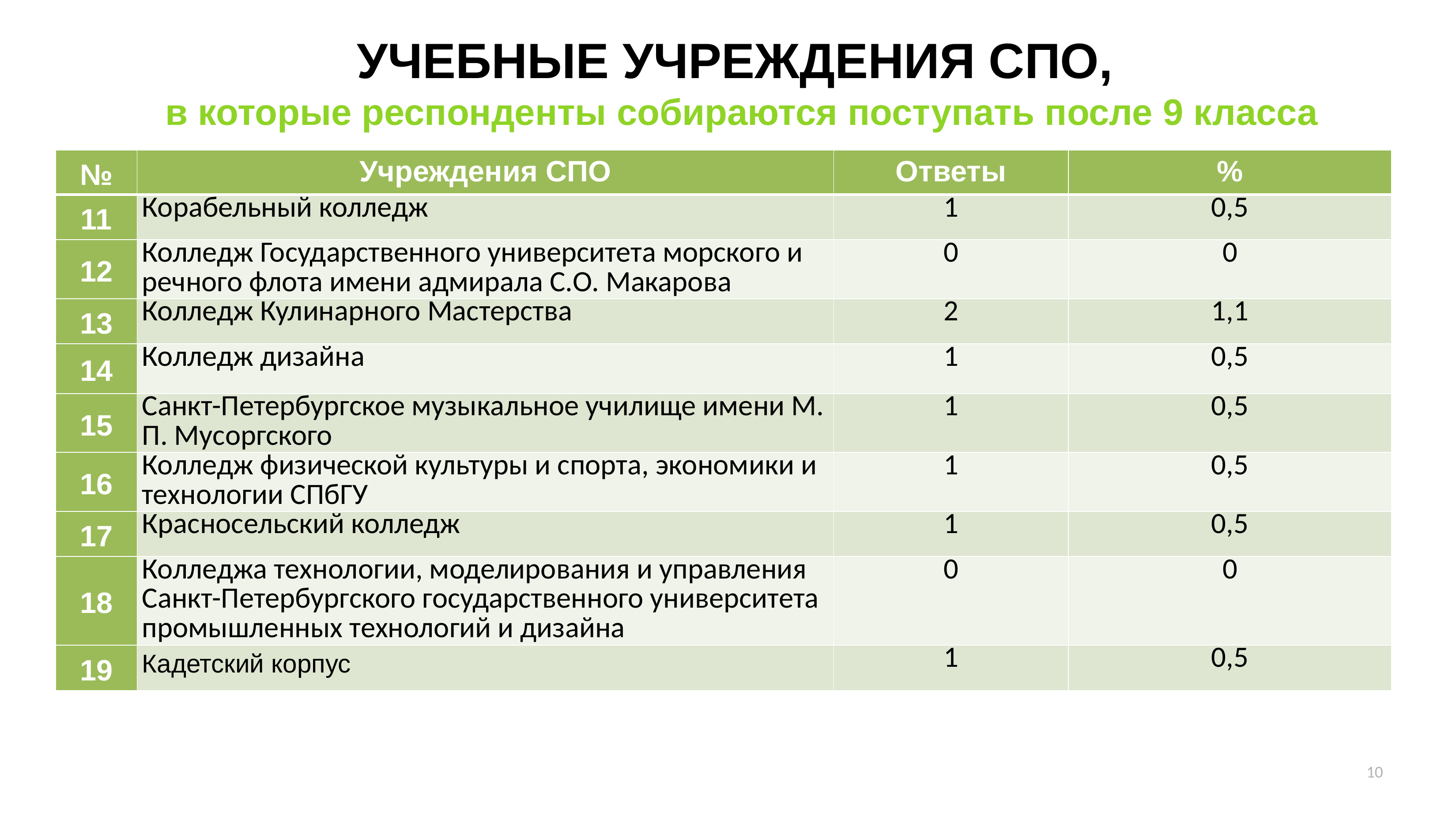

# УЧЕБНЫЕ УЧРЕЖДЕНИЯ СПО, в которые респонденты собираются поступать после 9 класса
| № | Учреждения СПО | Ответы | % |
| --- | --- | --- | --- |
| 11 | Корабельный колледж | 1 | 0,5 |
| 12 | Колледж Государственного университета морского и речного флота имени адмирала С.О. Макарова | 0 | 0 |
| 13 | Колледж Кулинарного Мастерства | 2 | 1,1 |
| 14 | Колледж дизайна | 1 | 0,5 |
| 15 | Санкт-Петербургское музыкальное училище имени М. П. Мусоргского | 1 | 0,5 |
| 16 | Колледж физической культуры и спорта, экономики и технологии СПбГУ | 1 | 0,5 |
| 17 | Красносельский колледж | 1 | 0,5 |
| 18 | Колледжа технологии, моделирования и управления Санкт-Петербургского государственного университета промышленных технологий и дизайна | 0 | 0 |
| 19 | Кадетский корпус | 1 | 0,5 |
10